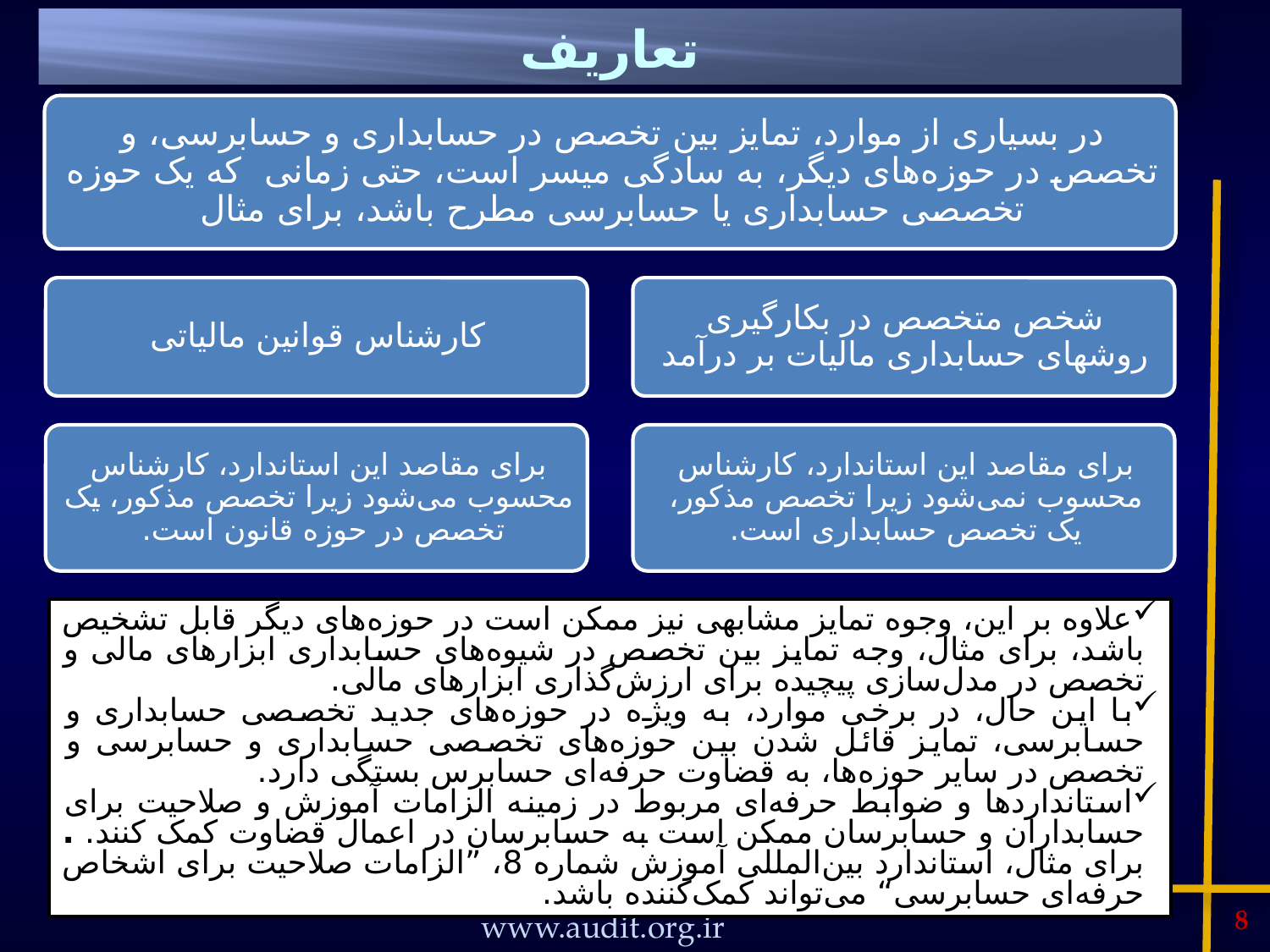

# تعاریف
در بسیاری از موارد، تمایز بین تخصص در حسابداری و حسابرسی، و تخصص در حوزه‌های دیگر، به سادگی میسر است، حتی زمانی  که یک حوزه‌ تخصصی حسابداری یا حسابرسی مطرح باشد، برای مثال
کارشناس قوانین مالیاتی
برای مقاصد این استاندارد، کارشناس محسوب می‌شود زیرا تخصص مذکور، یک تخصص در حوزه قانون است.
شخص متخصص در بکارگیری روشهای حسابداری مالیات بر درآمد
برای مقاصد این استاندارد، کارشناس محسوب نمی‌شود زیرا تخصص مذکور، یک تخصص حسابداری است.

علاوه بر این، وجوه تمایز مشابهی نیز ممکن است در حوزه‌های دیگر قابل تشخیص باشد، برای مثال، وجه تمایز بین تخصص در شیوه‌های حسابداری ابزارهای مالی و تخصص در مدل‌سازی پیچیده برای ارزش‌گذاری ابزارهای مالی.
با این حال، در برخی موارد، به ویژه در حوزه‌های جدید تخصصی حسابداری و حسابرسی، تمایز قائل شدن بین حوزه‌های تخصصی حسابداری و حسابرسی و تخصص در سایر حوزه‌ها، به قضاوت حرفه‌ای حسابرس بستگی دارد.
استانداردها و ضوابط حرفه‌ای مربوط در زمینه الزامات آموزش و صلاحیت برای حسابداران و حسابرسان ممکن است به حسابرسان در اعمال قضاوت کمک کنند. . برای مثال، استاندارد بین‌المللی آموزش شماره 8، ”الزامات صلاحیت برای اشخاص حرفه‌ای حسابرسی“ می‌تواند کمک‌کننده باشد.

8
www.audit.org.ir